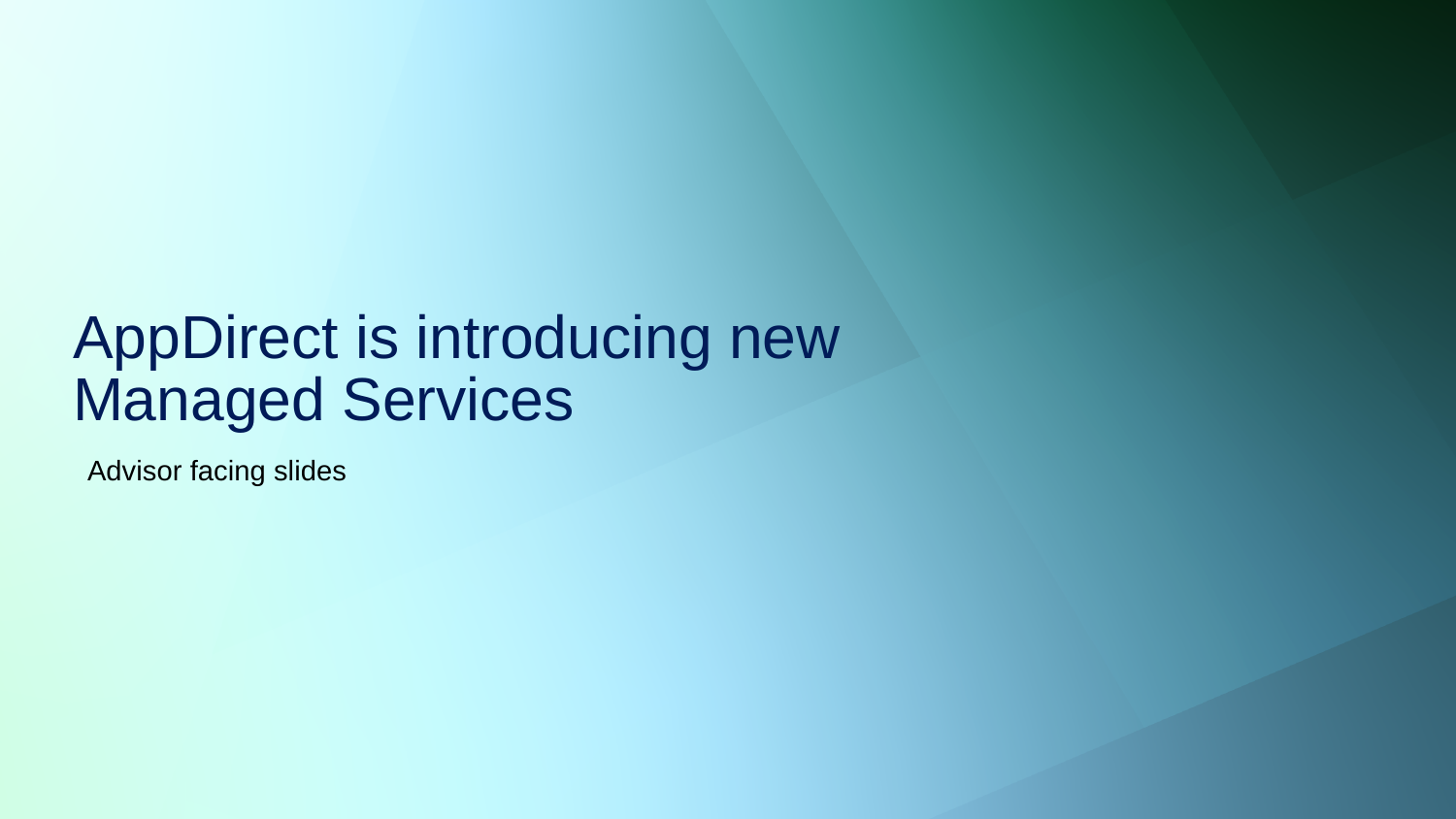

# AppDirect is introducing new Managed Services
Advisor facing slides